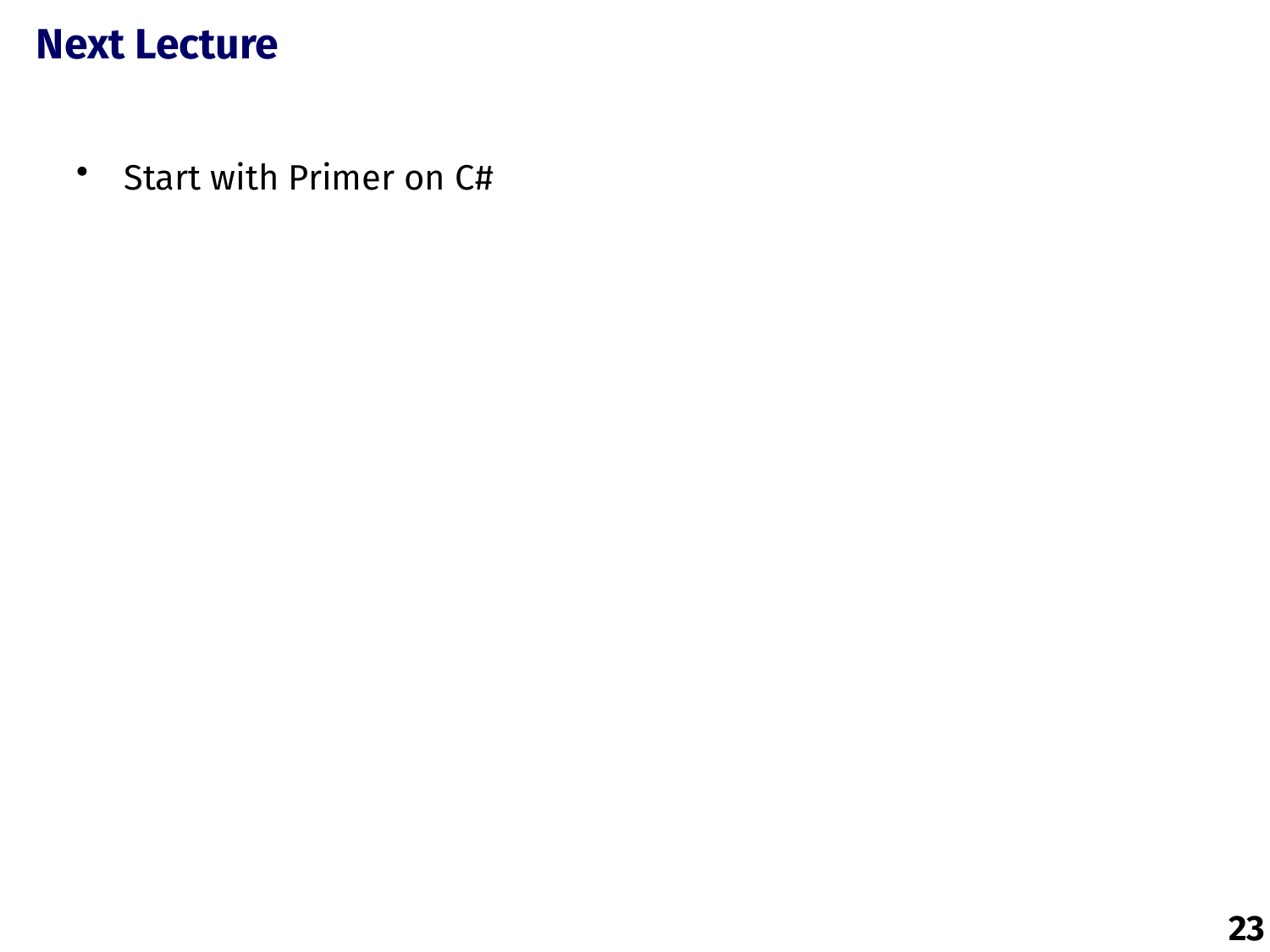

# Next Lecture
Start with Primer on C#
23